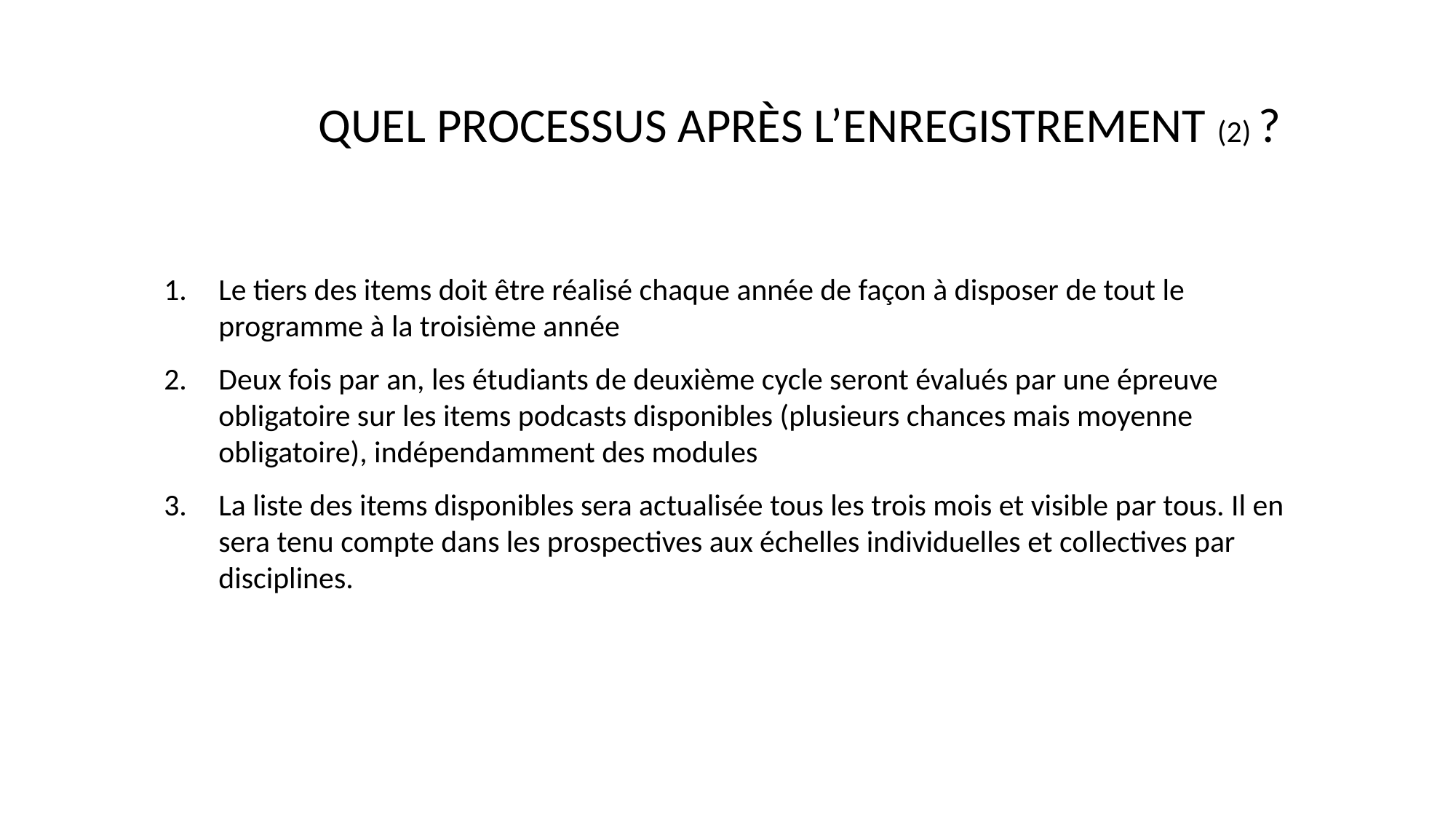

# Quel processus après l’enregistrement (2) ?
Le tiers des items doit être réalisé chaque année de façon à disposer de tout le programme à la troisième année
Deux fois par an, les étudiants de deuxième cycle seront évalués par une épreuve obligatoire sur les items podcasts disponibles (plusieurs chances mais moyenne obligatoire), indépendamment des modules
La liste des items disponibles sera actualisée tous les trois mois et visible par tous. Il en sera tenu compte dans les prospectives aux échelles individuelles et collectives par disciplines.